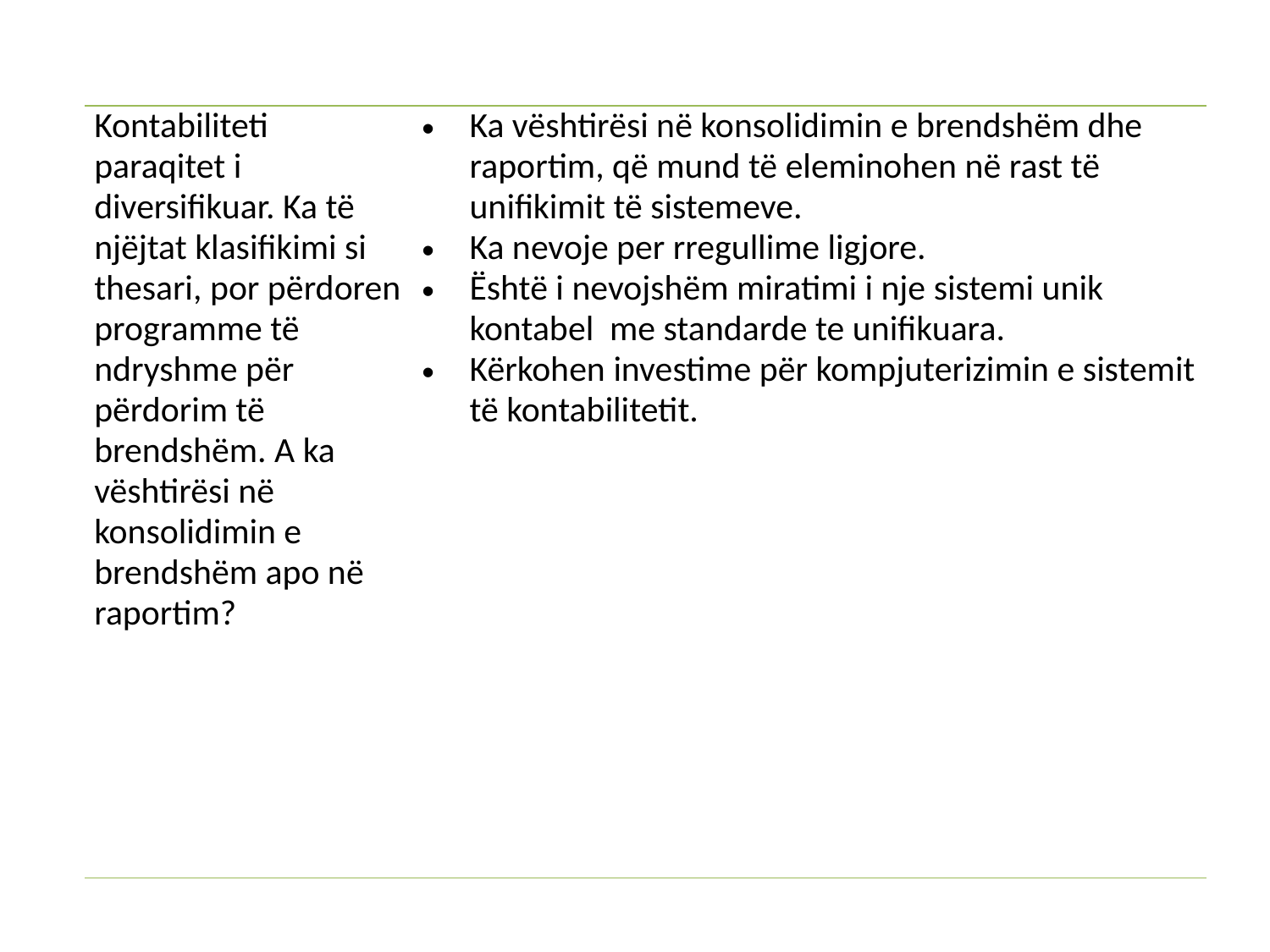

| Kontabiliteti paraqitet i diversifikuar. Ka të njëjtat klasifikimi si thesari, por përdoren programme të ndryshme për përdorim të brendshëm. A ka vështirësi në konsolidimin e brendshëm apo në raportim? | Ka vështirësi në konsolidimin e brendshëm dhe raportim, që mund të eleminohen në rast të unifikimit të sistemeve. Ka nevoje per rregullime ligjore. Është i nevojshëm miratimi i nje sistemi unik kontabel me standarde te unifikuara. Kërkohen investime për kompjuterizimin e sistemit të kontabilitetit. |
| --- | --- |